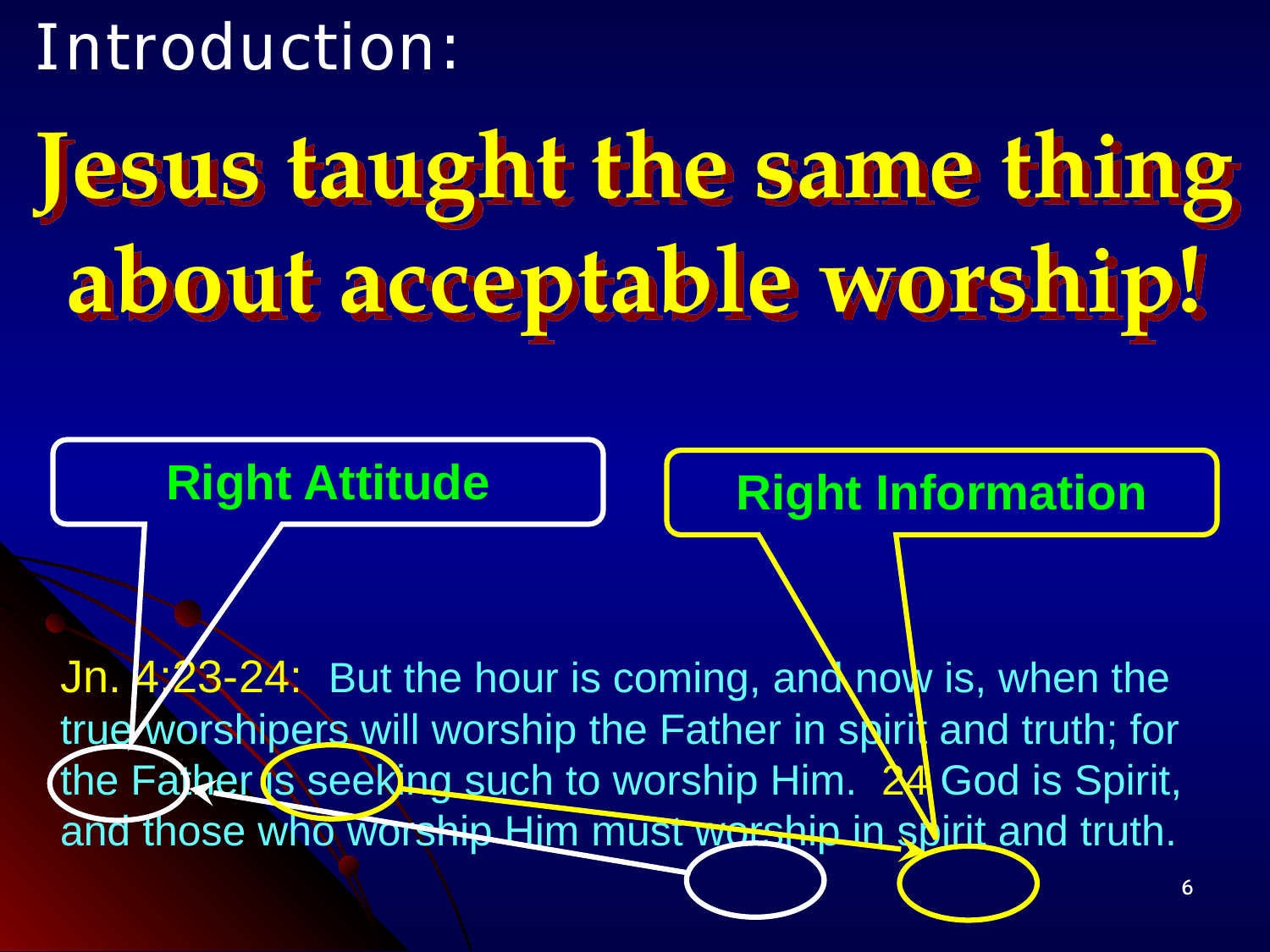

Introduction:
# Jesus taught the same thing about acceptable worship!
Right Attitude
Right Information
Jn. 4:23-24:  But the hour is coming, and now is, when the true worshipers will worship the Father in spirit and truth; for the Father is seeking such to worship Him.  24 God is Spirit, and those who worship Him must worship in spirit and truth.

6